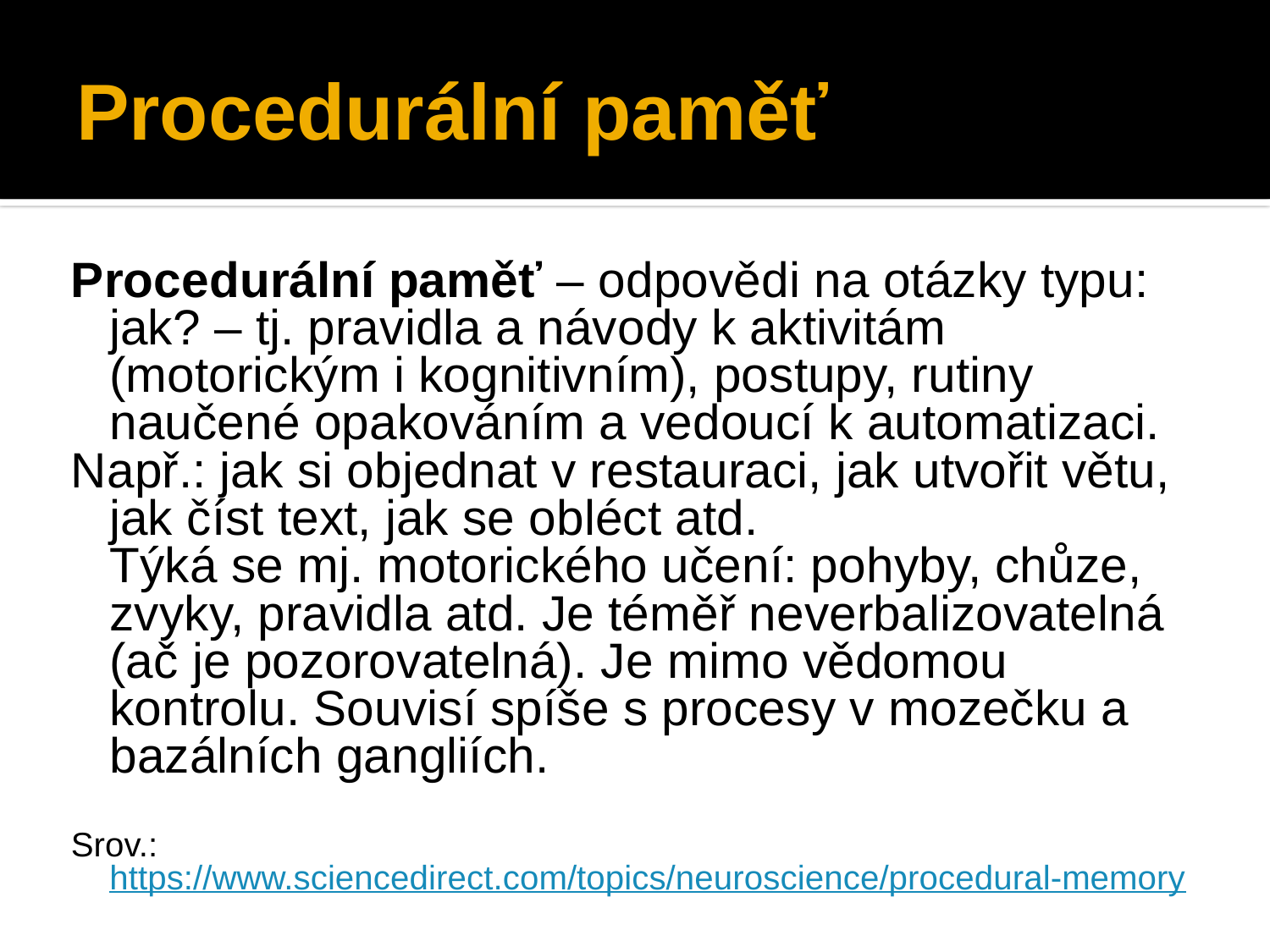

# Procedurální paměť
Procedurální paměť – odpovědi na otázky typu: jak? – tj. pravidla a návody k aktivitám (motorickým i kognitivním), postupy, rutiny naučené opakováním a vedoucí k automatizaci.
Např.: jak si objednat v restauraci, jak utvořit větu, jak číst text, jak se obléct atd.
	Týká se mj. motorického učení: pohyby, chůze, zvyky, pravidla atd. Je téměř neverbalizovatelná (ač je pozorovatelná). Je mimo vědomou kontrolu. Souvisí spíše s procesy v mozečku a bazálních gangliích.

Srov.: https://www.sciencedirect.com/topics/neuroscience/procedural-memory